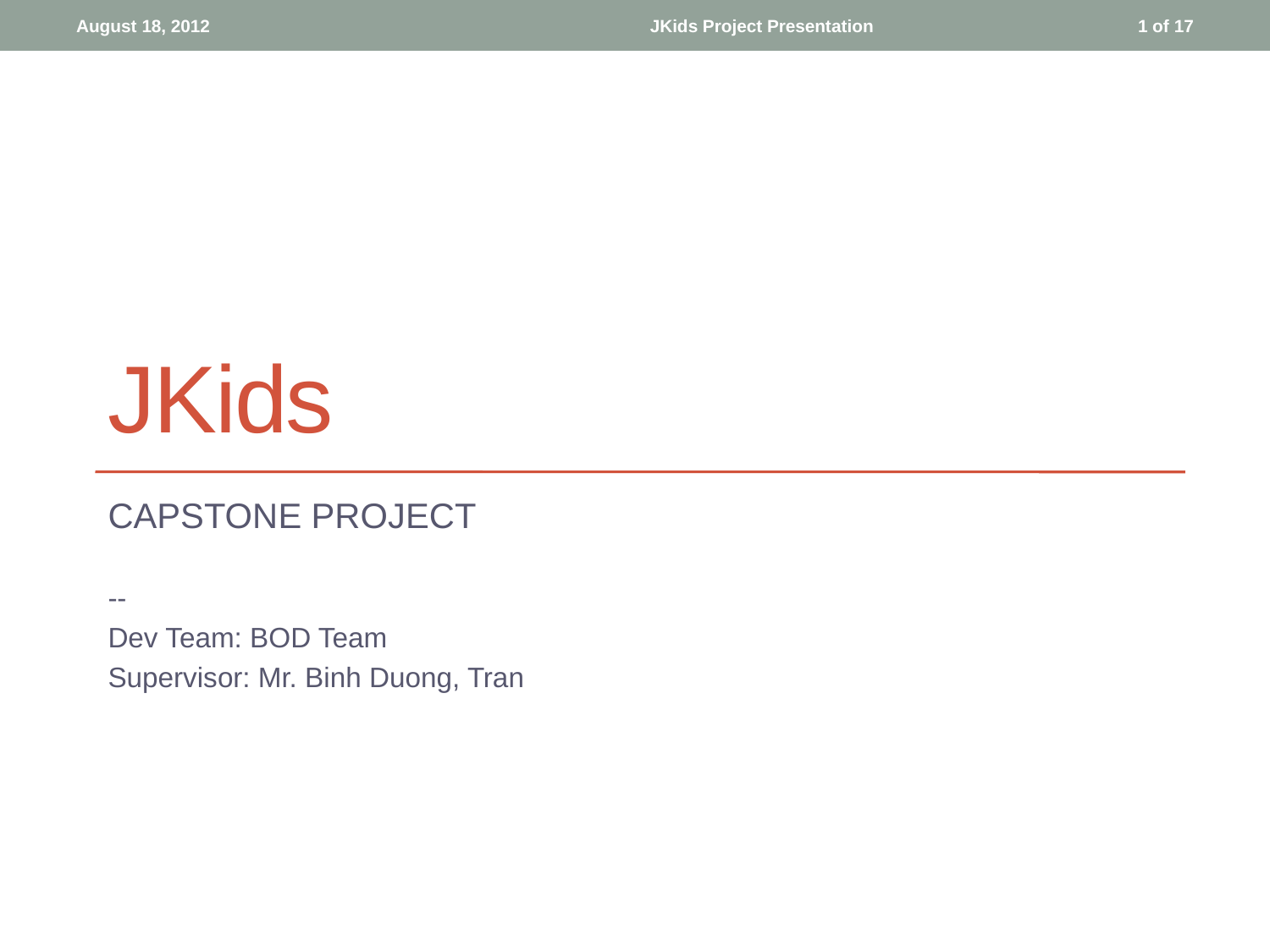

August 18, 2012
JKids Project Presentation
1 of 17
# JKids
CAPSTONE PROJECT

--
Dev Team: BOD Team
Supervisor: Mr. Binh Duong, Tran